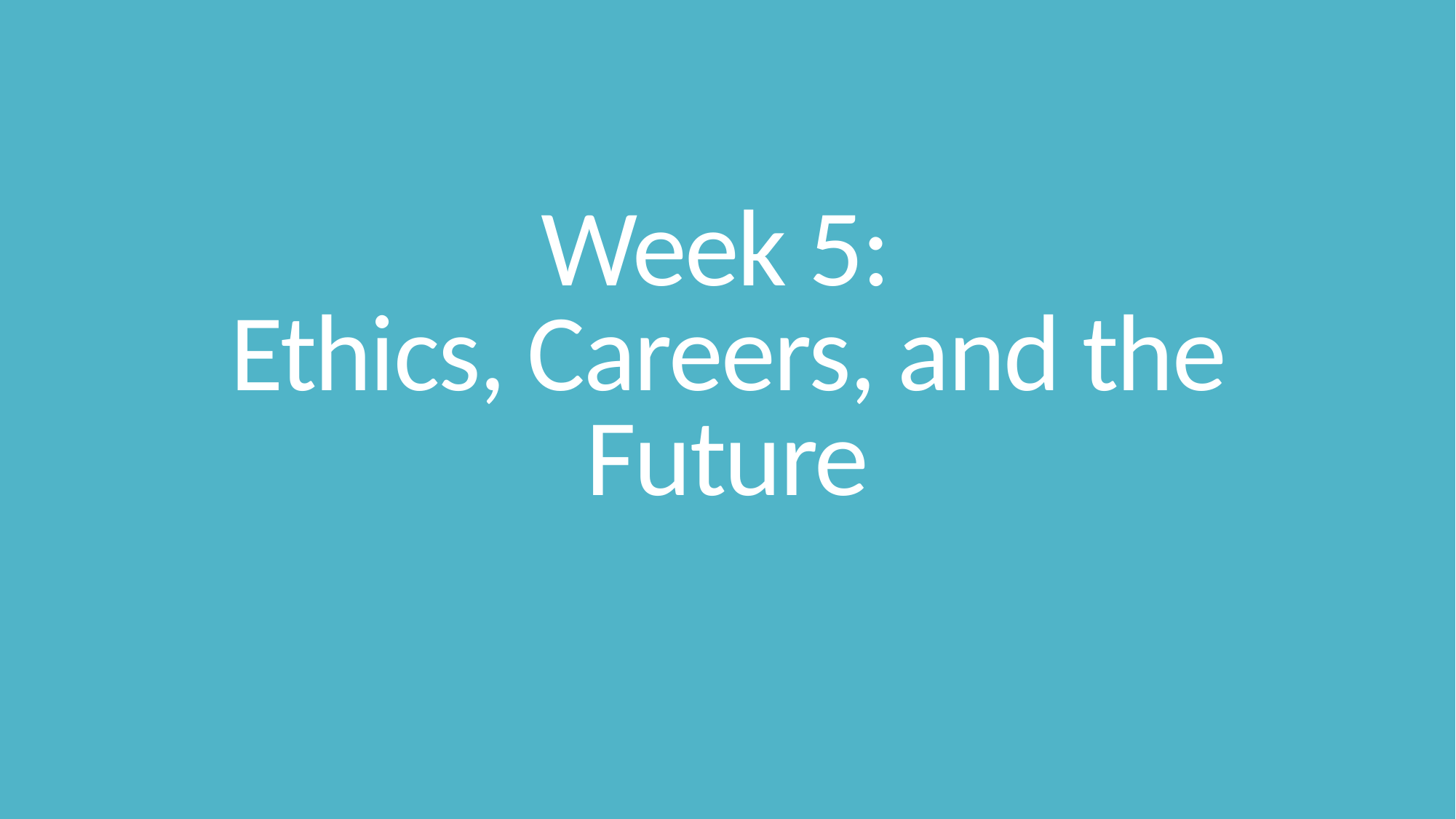

# Week 5: Ethics, Careers, and the Future